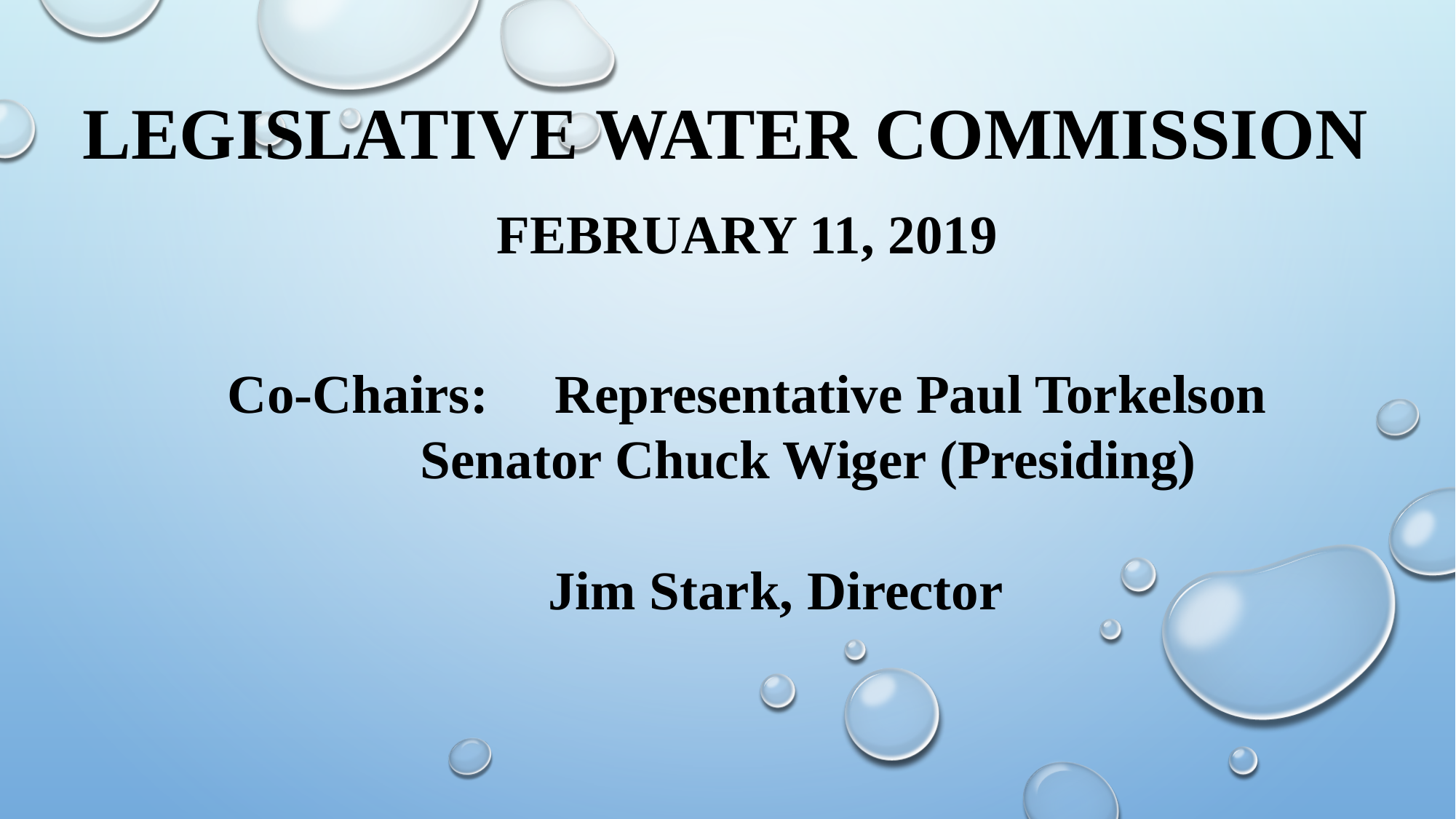

# Legislative Water Commission
February 11, 2019

Co-Chairs:	Representative Paul Torkelson
         Senator Chuck Wiger (Presiding)

			          Jim Stark, Director